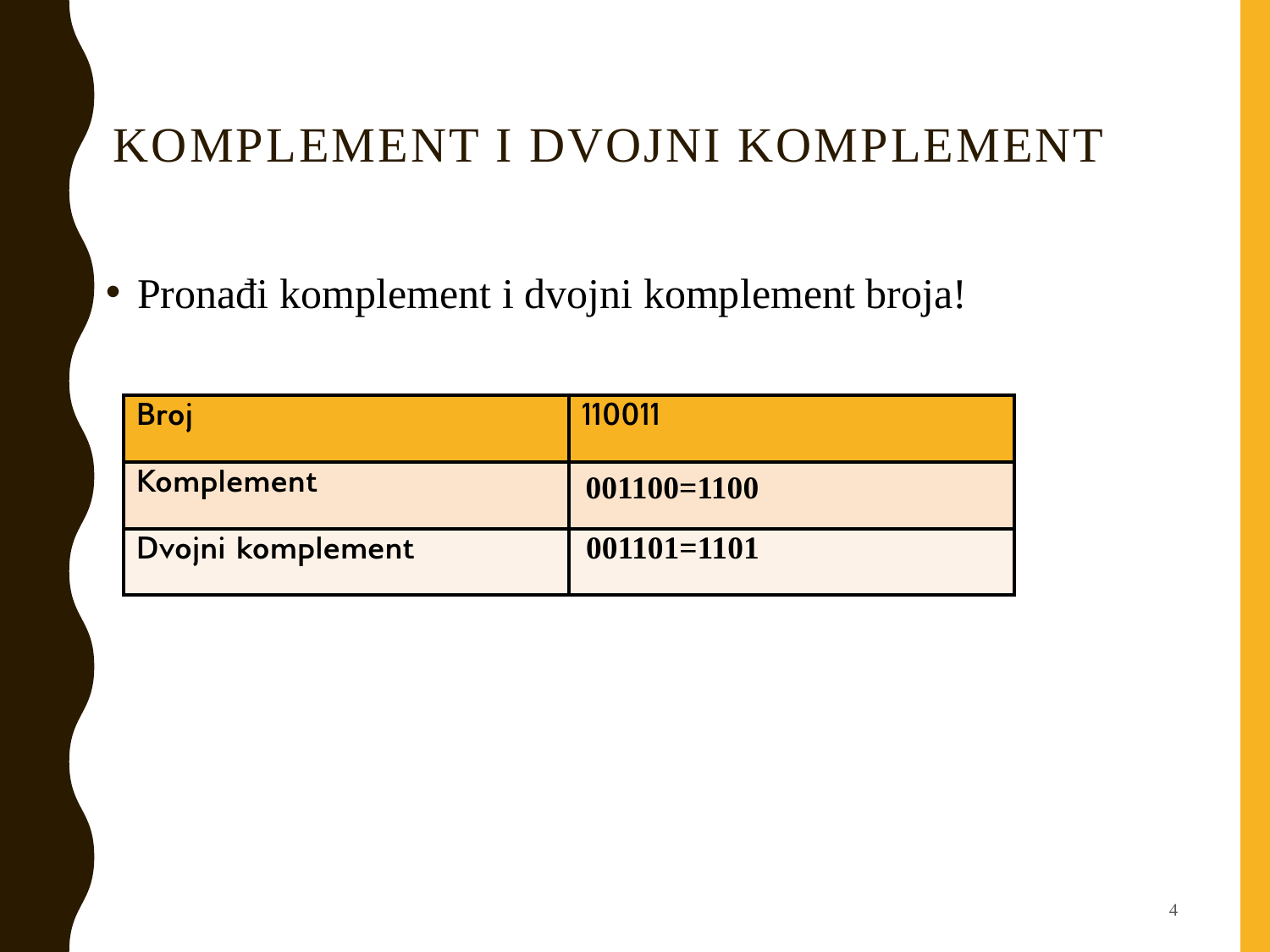

# Komplement i dvojni komplement
Pronađi komplement i dvojni komplement broja!
| Broj | 110011 |
| --- | --- |
| Komplement |  |
| Dvojni komplement |  |
001100=1100
001101=1101
4